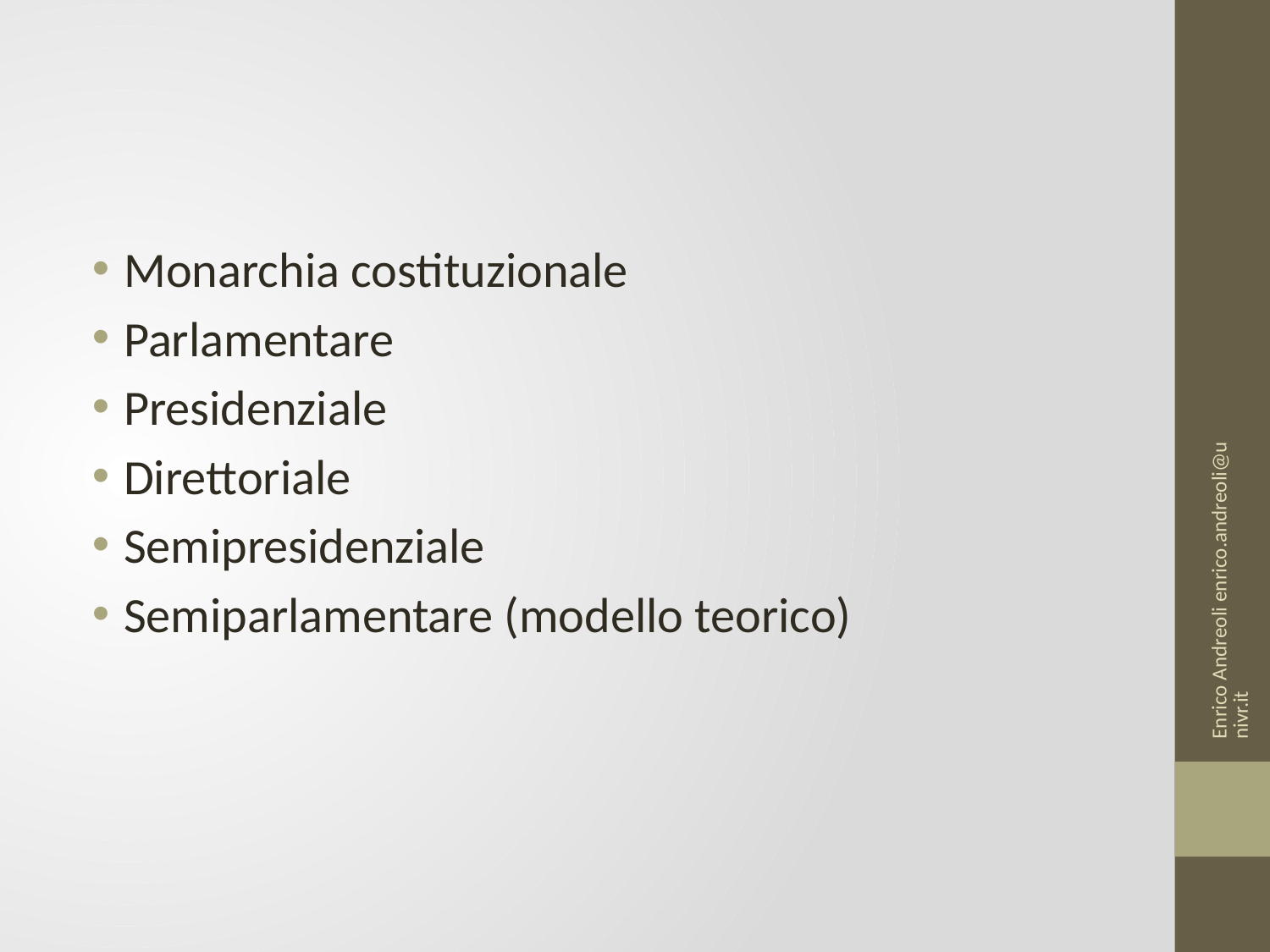

Monarchia costituzionale
Parlamentare
Presidenziale
Direttoriale
Semipresidenziale
Semiparlamentare (modello teorico)
Enrico Andreoli enrico.andreoli@univr.it